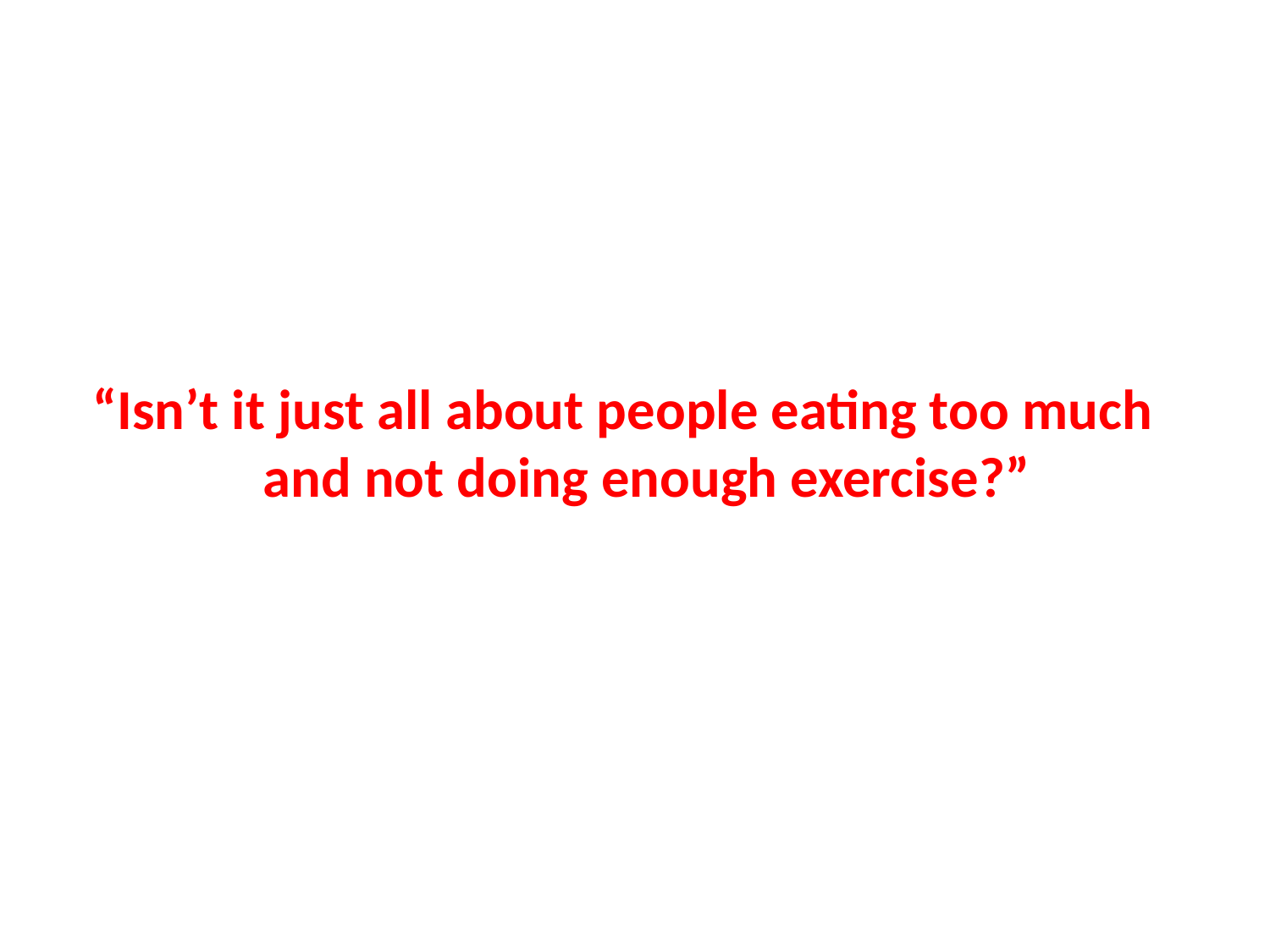

# Obesity
“Isn’t it just all about people eating too much and not doing enough exercise?”